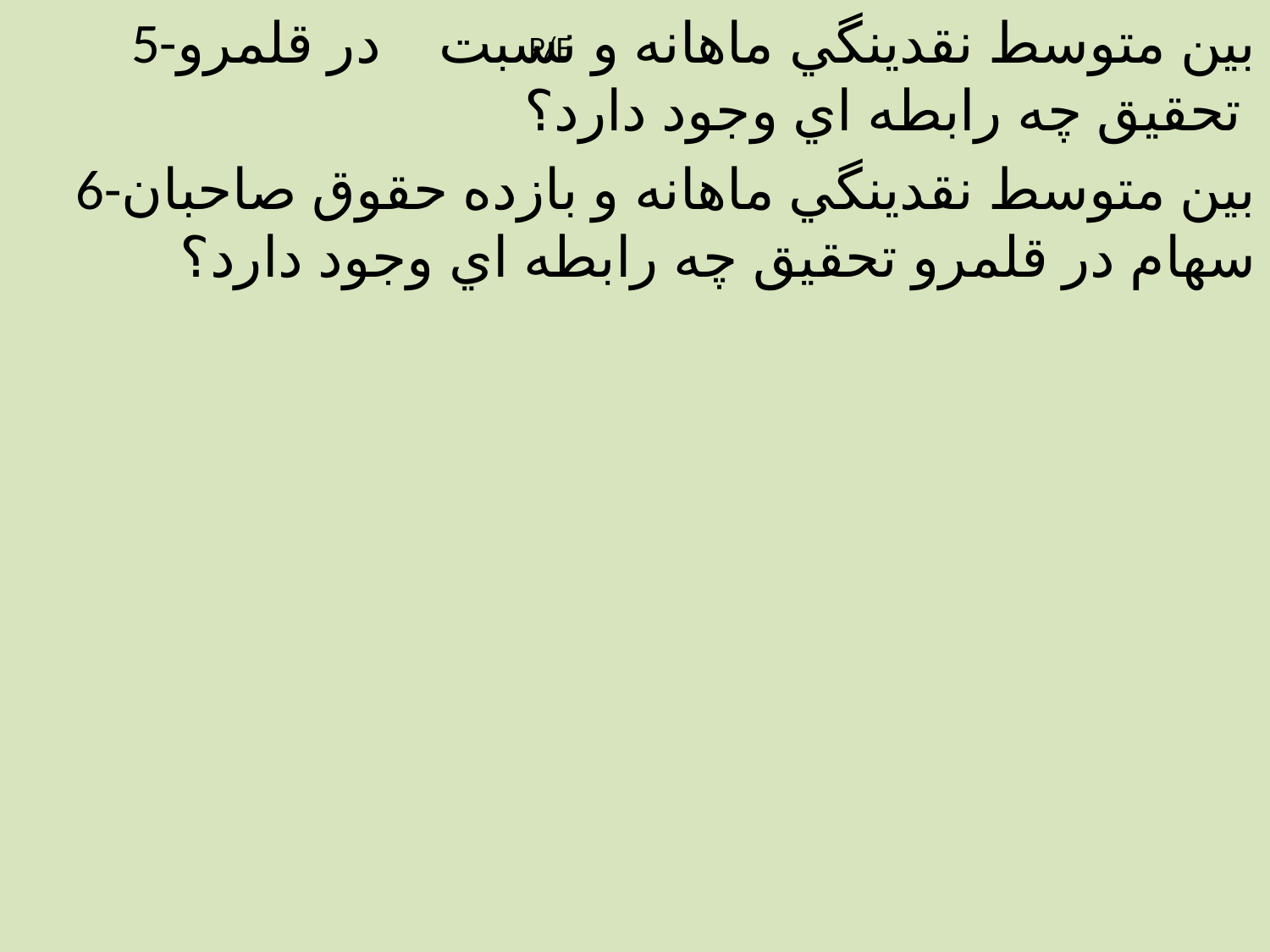

5-بين متوسط نقدينگي ماهانه و نسبت    در قلمرو تحقيق چه رابطه اي وجود دارد؟
6-بين متوسط نقدينگي ماهانه و بازده حقوق صاحبان سهام در قلمرو تحقيق چه رابطه اي وجود دارد؟
P/E